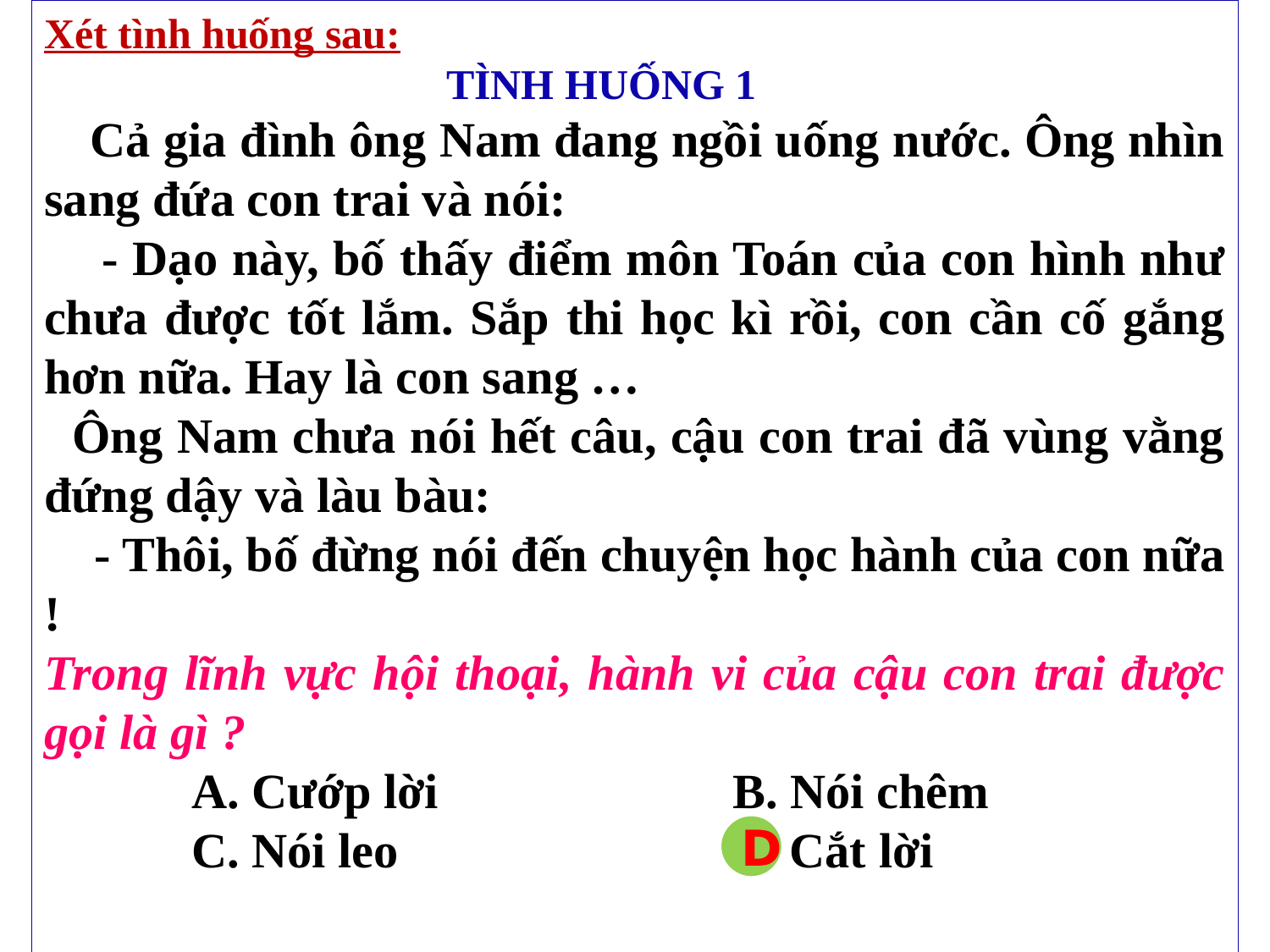

Xét tình huống sau:
                                      TÌNH HUỐNG 1
    Cả gia đình ông Nam đang ngồi uống nước. Ông nhìn sang đứa con trai và nói:
    - Dạo này, bố thấy điểm môn Toán của con hình như chưa được tốt lắm. Sắp thi học kì rồi, con cần cố gắng hơn nữa. Hay là con sang …
  Ông Nam chưa nói hết câu, cậu con trai đã vùng vằng đứng dậy và làu bàu:
    - Thôi, bố đừng nói đến chuyện học hành của con nữa !
Trong lĩnh vực hội thoại, hành vi của cậu con trai được gọi là gì ?
            A. Cướp lời                        B. Nói chêm
            C. Nói leo                           D. Cắt lời

D